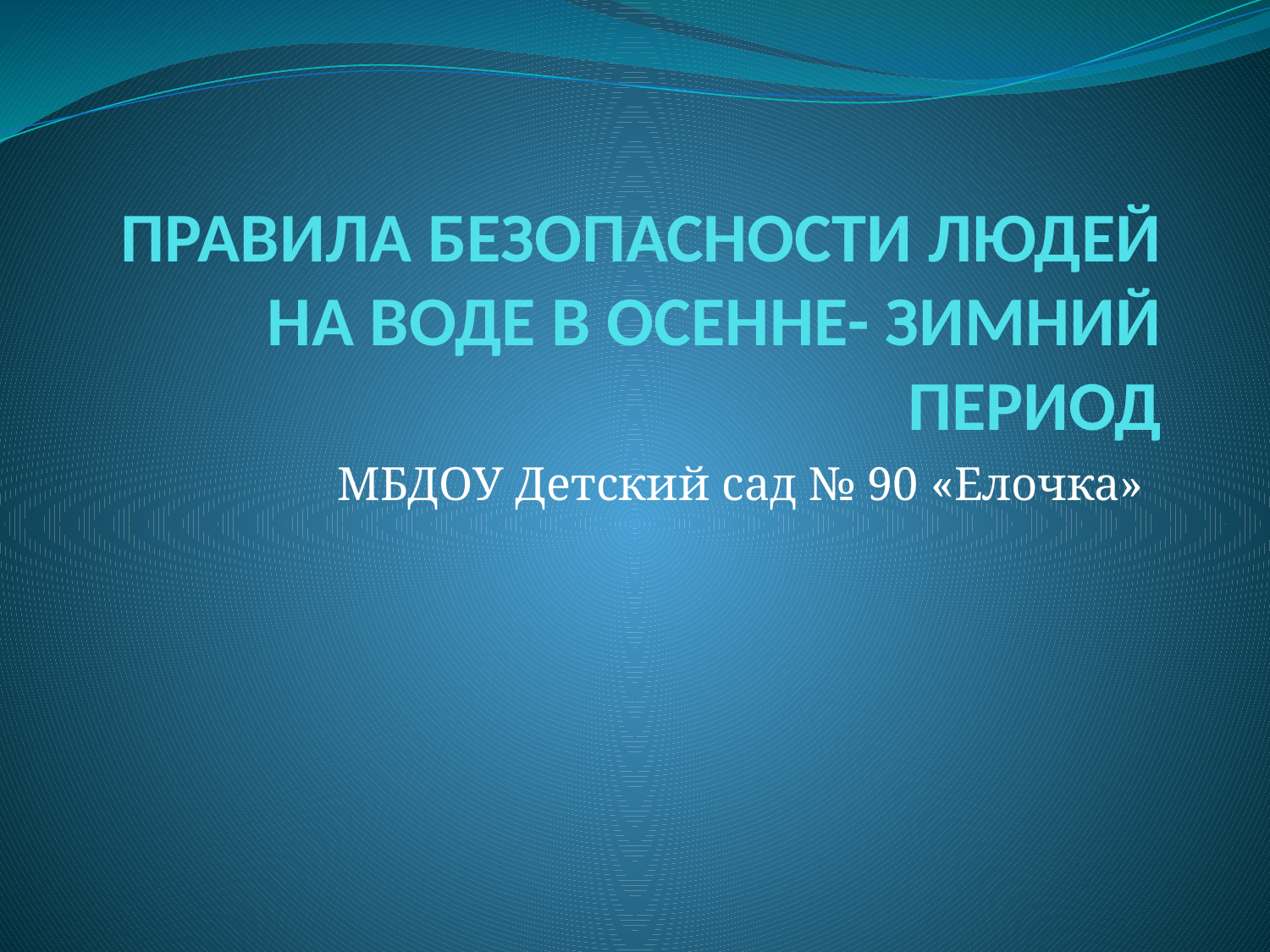

# ПРАВИЛА БЕЗОПАСНОСТИ ЛЮДЕЙ НА ВОДЕ В ОСЕННЕ- ЗИМНИЙ ПЕРИОД
МБДОУ Детский сад № 90 «Елочка»